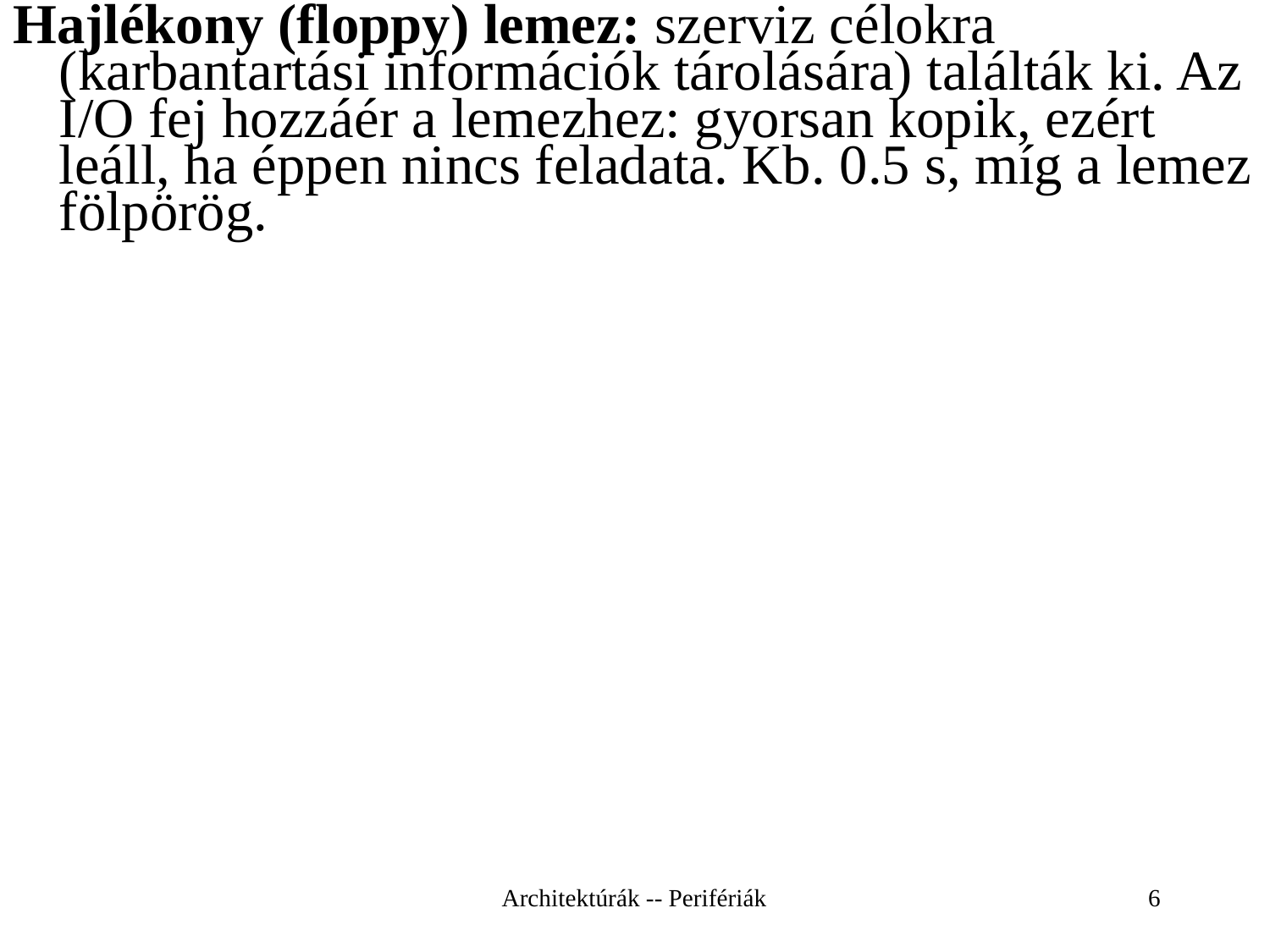

Hajlékony (floppy) lemez: szerviz célokra (karbantartási információk tárolására) találták ki. Az I/O fej hozzáér a lemezhez: gyorsan kopik, ezért leáll, ha éppen nincs feladata. Kb. 0.5 s, míg a lemez fölpörög.
Architektúrák -- Perifériák
6